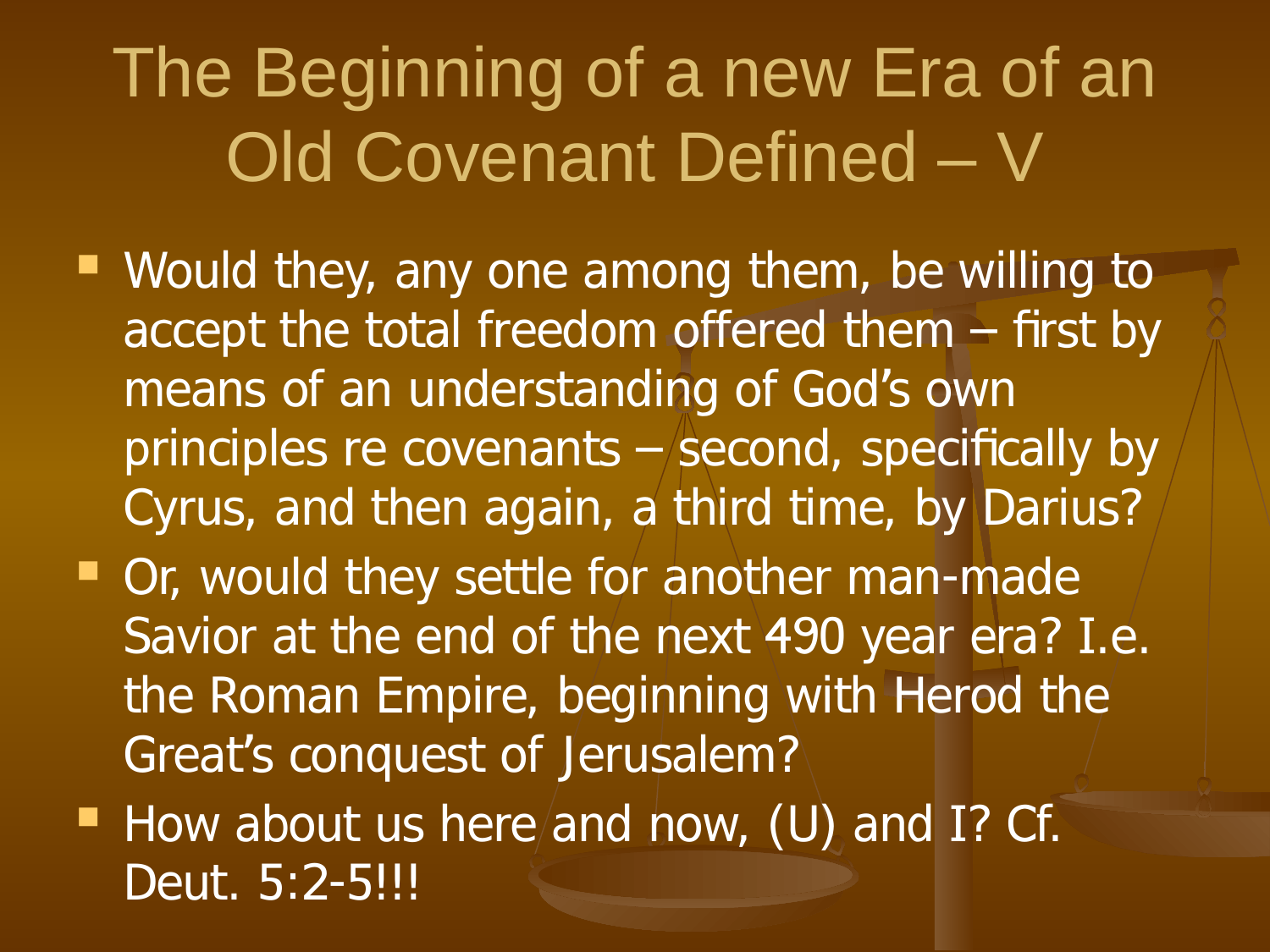

# The Beginning of a new Era of an Old Covenant Defined – V
Would they, any one among them, be willing to accept the total freedom offered them – first by means of an understanding of God’s own principles re covenants – second, specifically by Cyrus, and then again, a third time, by Darius?
Or, would they settle for another man-made Savior at the end of the next 490 year era? I.e. the Roman Empire, beginning with Herod the Great’s conquest of Jerusalem?
How about us here and now, (U) and I? Cf. Deut. 5:2-5!!!